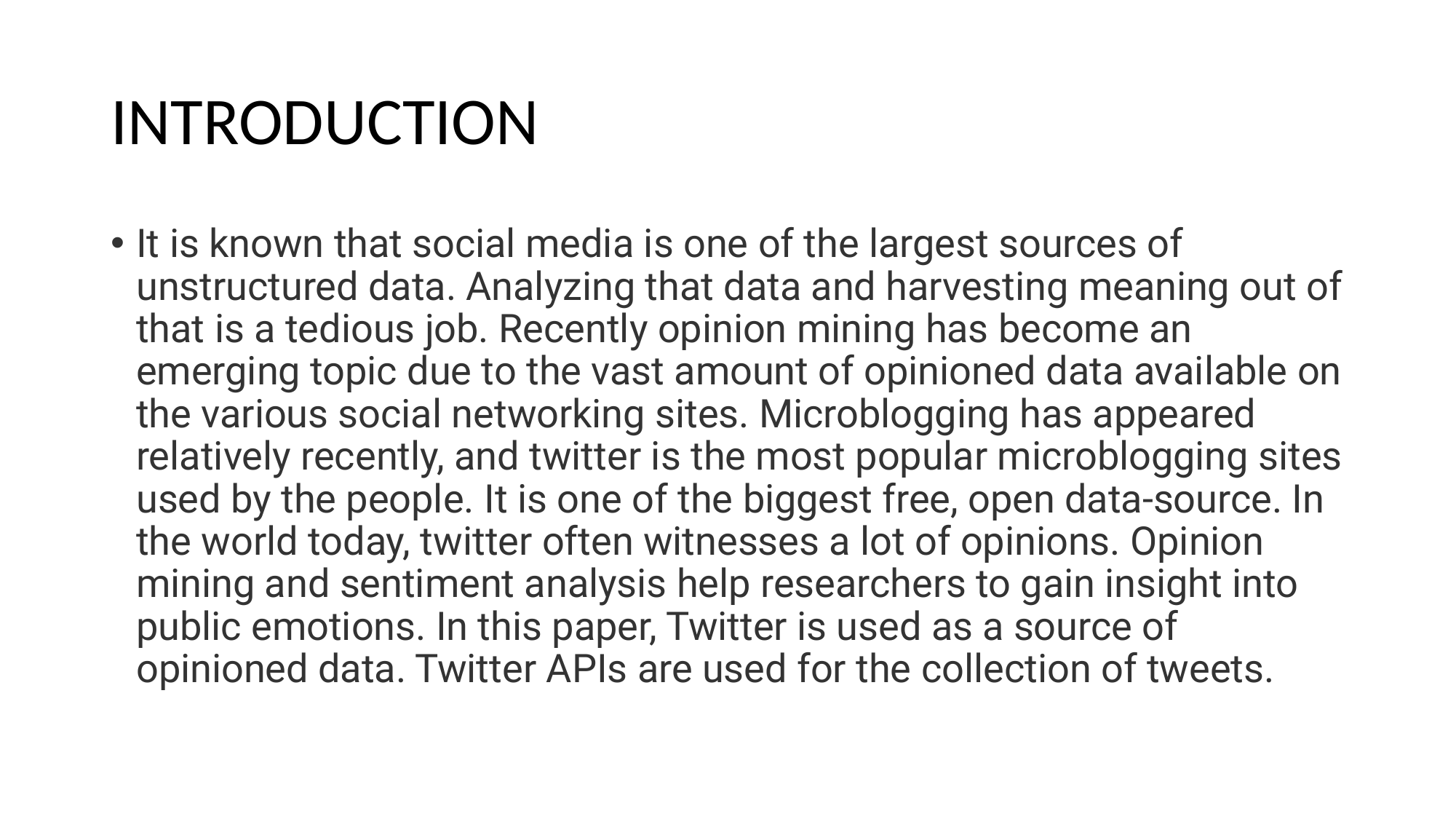

# INTRODUCTION
It is known that social media is one of the largest sources of unstructured data. Analyzing that data and harvesting meaning out of that is a tedious job. Recently opinion mining has become an emerging topic due to the vast amount of opinioned data available on the various social networking sites. Microblogging has appeared relatively recently, and twitter is the most popular microblogging sites used by the people. It is one of the biggest free, open data-source. In the world today, twitter often witnesses a lot of opinions. Opinion mining and sentiment analysis help researchers to gain insight into public emotions. In this paper, Twitter is used as a source of opinioned data. Twitter APIs are used for the collection of tweets.